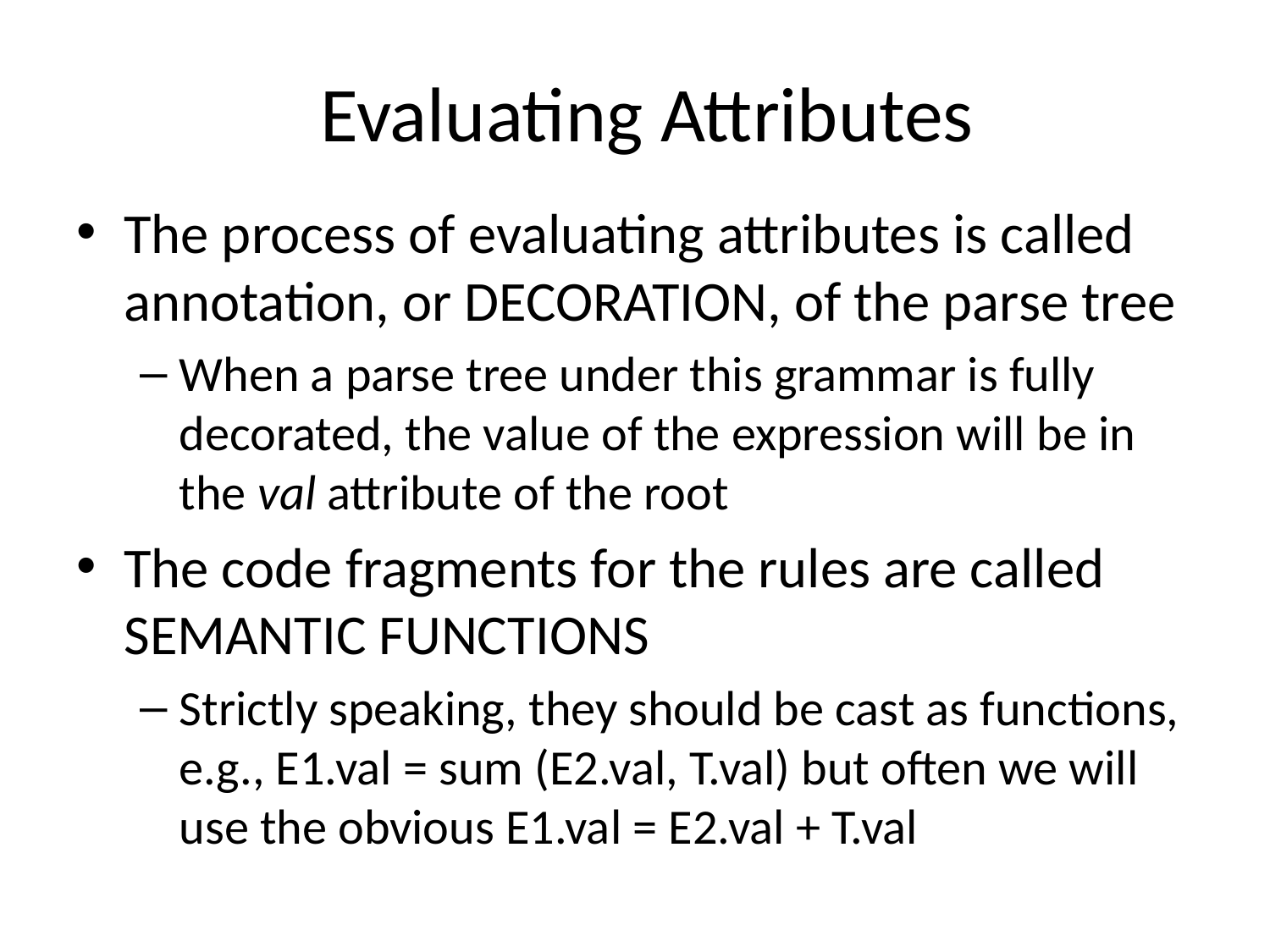

# Evaluating Attributes
The process of evaluating attributes is called annotation, or DECORATION, of the parse tree
When a parse tree under this grammar is fully decorated, the value of the expression will be in the val attribute of the root
The code fragments for the rules are called SEMANTIC FUNCTIONS
Strictly speaking, they should be cast as functions, e.g., E1.val = sum (E2.val, T.val) but often we will use the obvious E1.val = E2.val + T.val